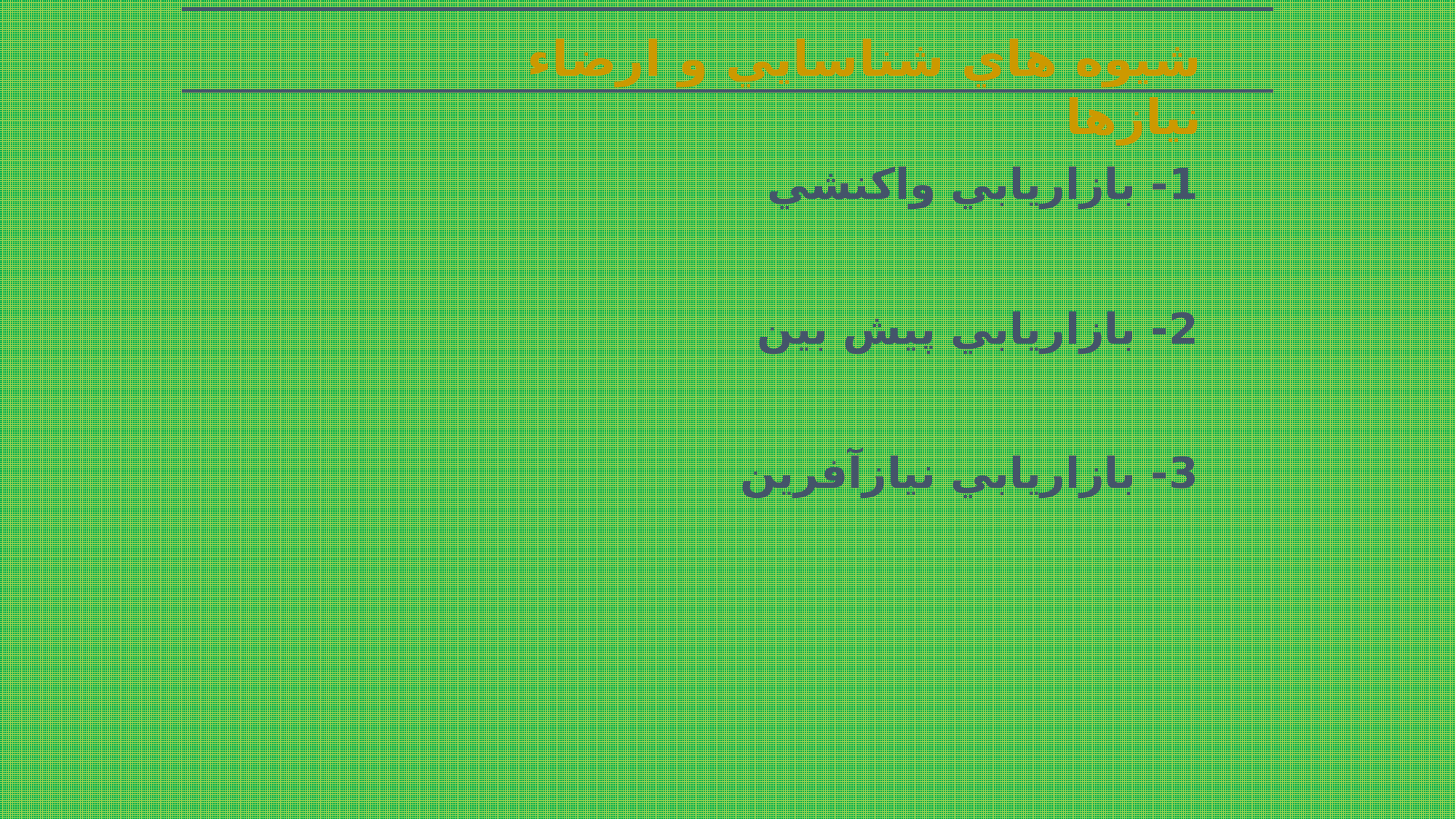

شيوه هاي شناسايي و ارضاء نيازها

1- بازاريابي واکنشي

2- بازاريابي پيش بين

3- بازاريابي نيازآفرين